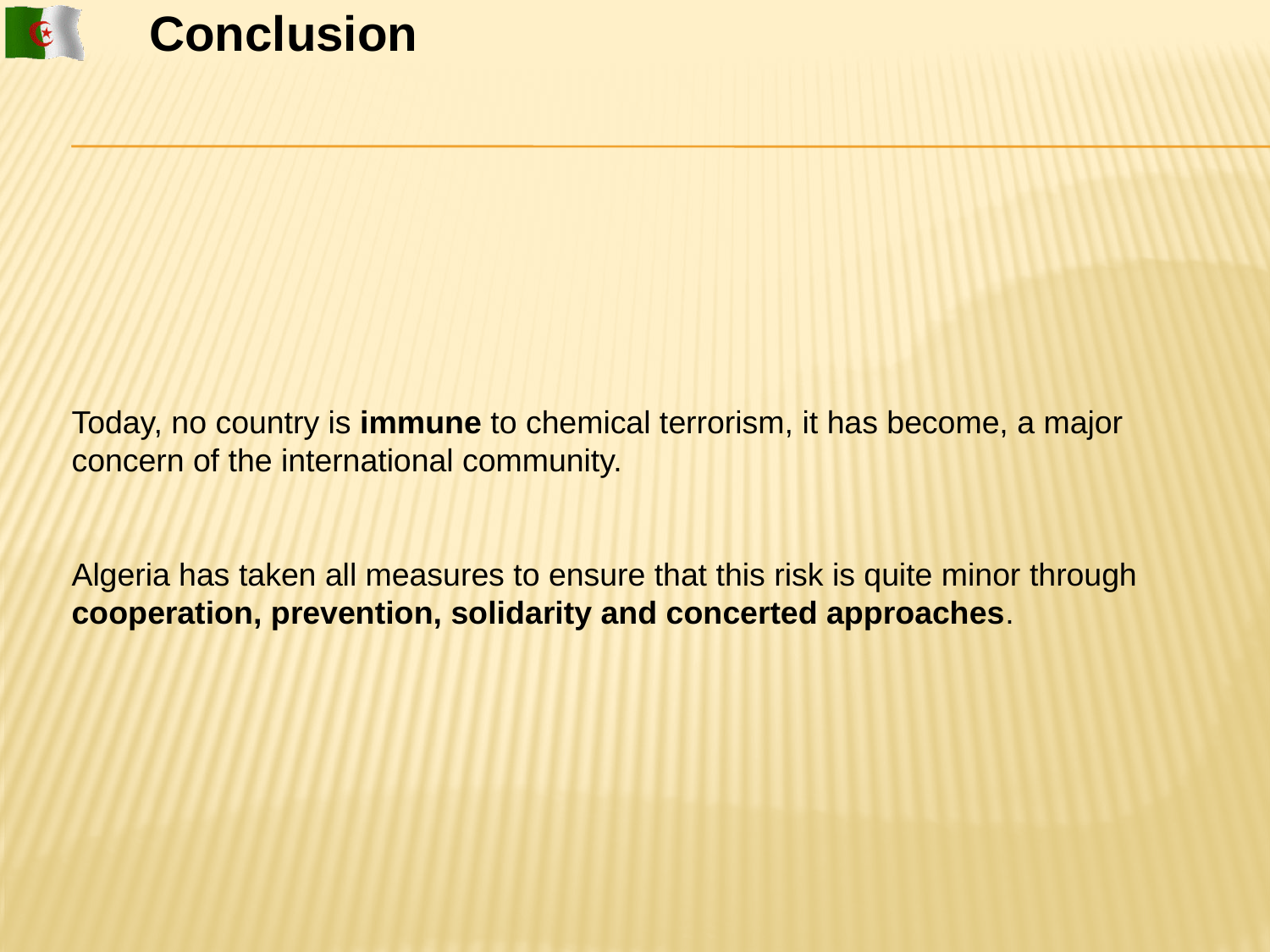

Conclusion

Today, no country is immune to chemical terrorism, it has become, a major concern of the international community.

Algeria has taken all measures to ensure that this risk is quite minor through cooperation, prevention, solidarity and concerted approaches.